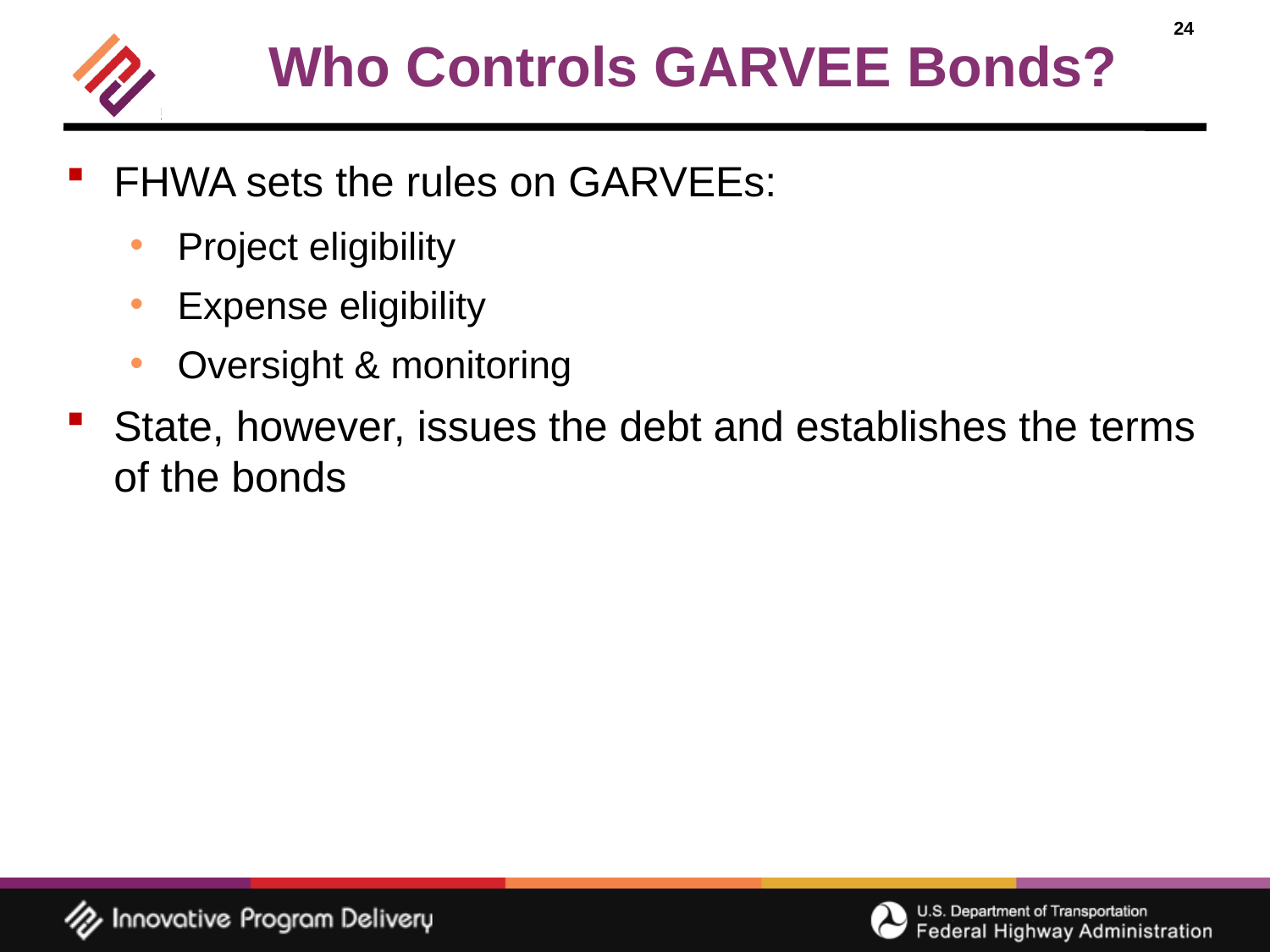

# Who Controls GARVEE Bonds?
FHWA sets the rules on GARVEEs:
Project eligibility
Expense eligibility
Oversight & monitoring
State, however, issues the debt and establishes the terms of the bonds